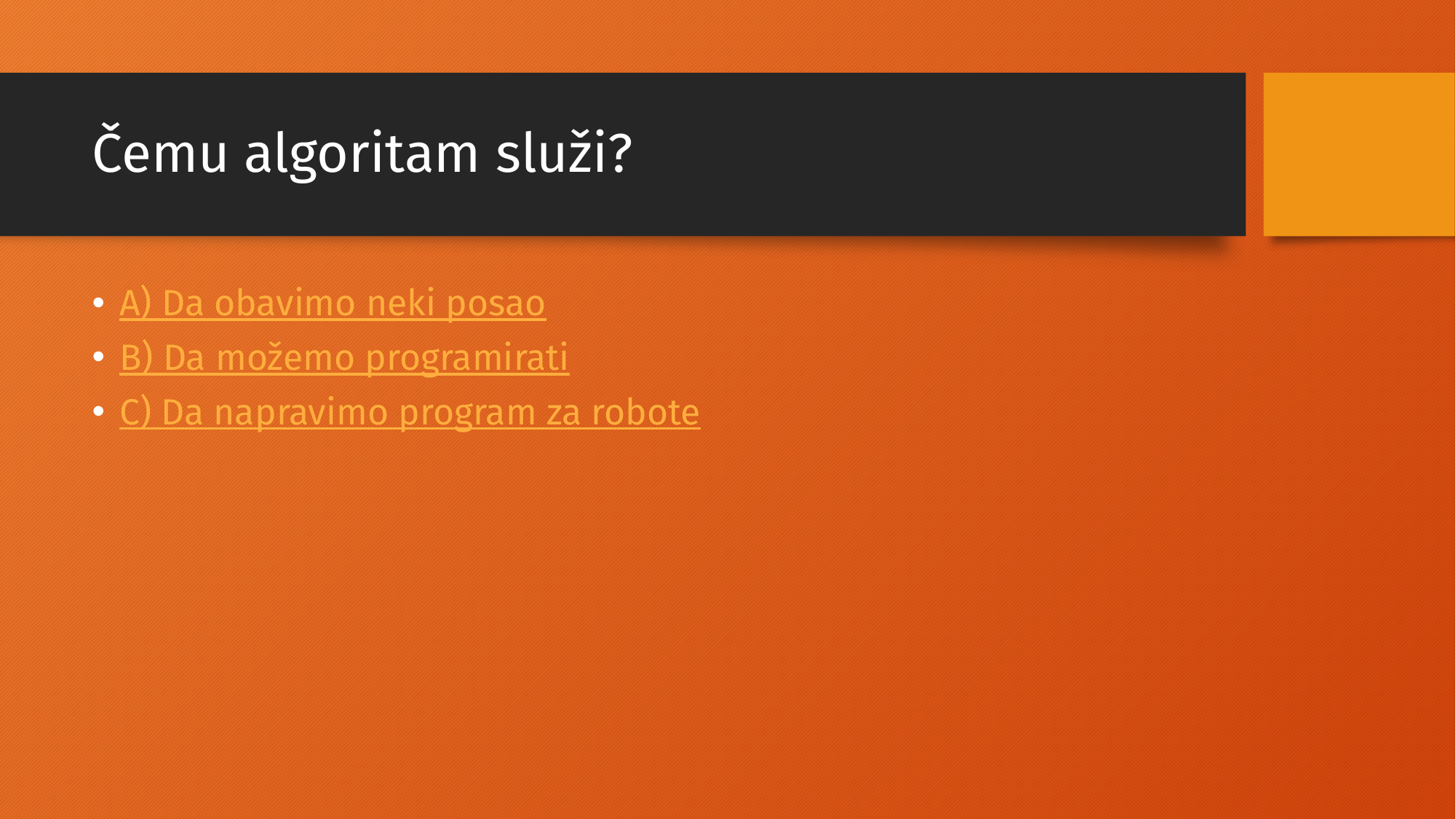

# Čemu algoritam služi?
A) Da obavimo neki posao
B) Da možemo programirati
C) Da napravimo program za robote